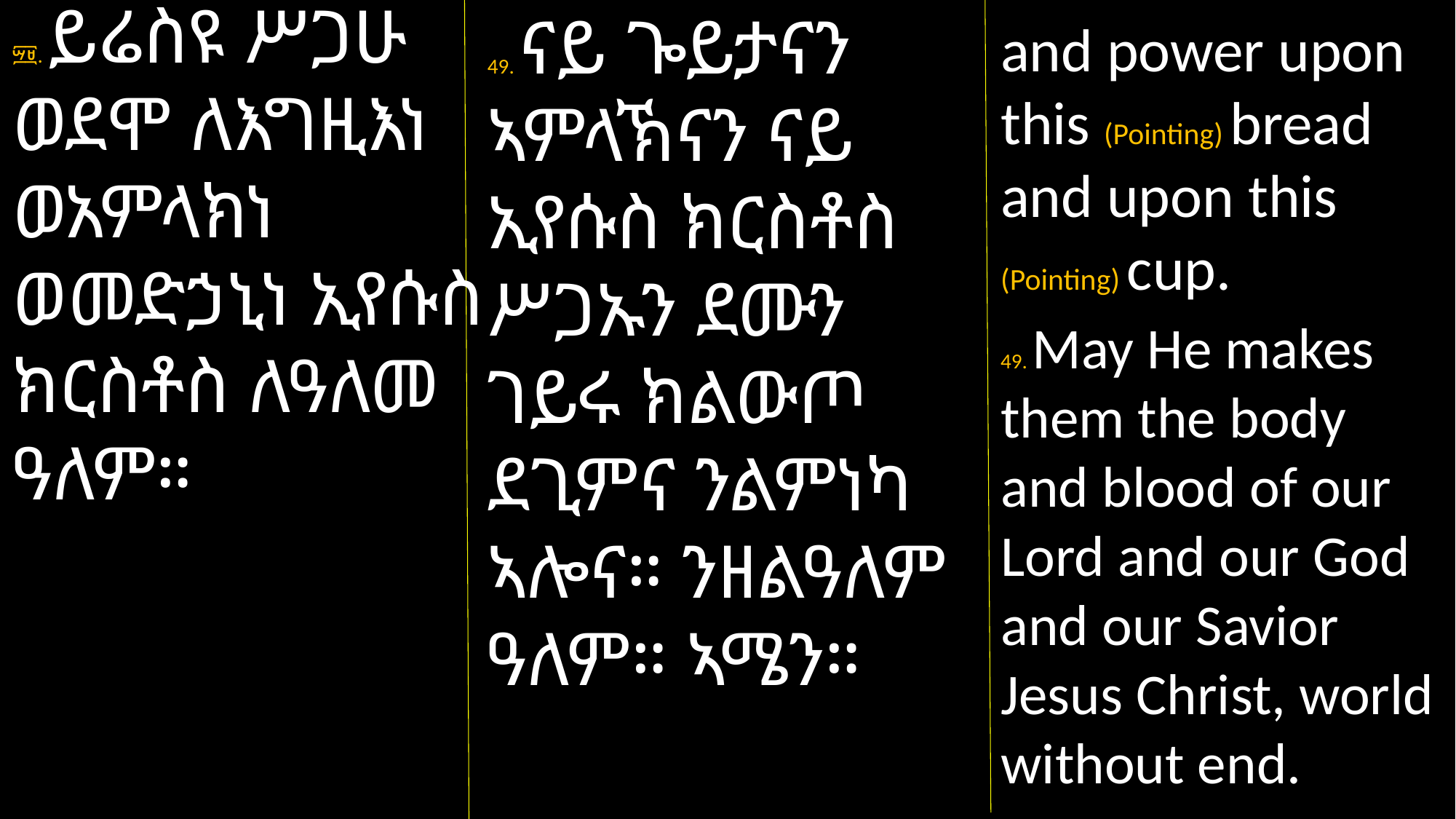

፵፱. ይሬስዩ ሥጋሁ ወደሞ ለእግዚእነ ወአምላክነ ወመድኃኒነ ኢየሱስ ክርስቶስ ለዓለመ ዓለም።

49. ናይ ጐይታናን ኣምላኽናን ናይ ኢየሱስ ክርስቶስ ሥጋኡን ደሙን ገይሩ ክልውጦ ደጊምና ንልምነካ ኣሎና። ንዘልዓለም ዓለም። ኣሜን።
and power upon this (Pointing) bread and upon this (Pointing) cup.
49. May He makes them the body and blood of our Lord and our God and our Savior Jesus Christ, world without end.